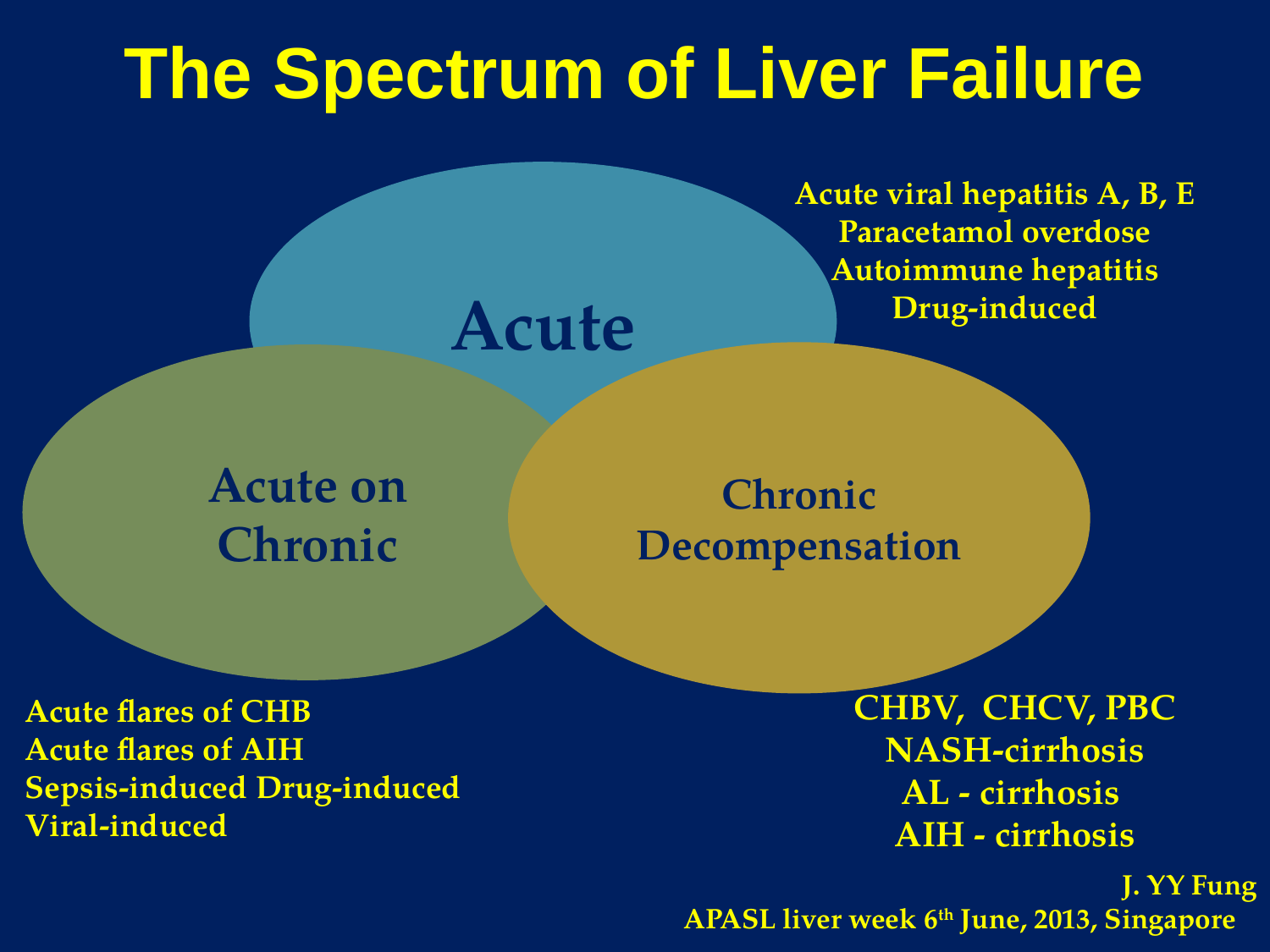

# The Spectrum of Liver Failure

Acute
Acute viral hepatitis A, B, E Paracetamol overdose Autoimmune hepatitis Drug-induced
Chronic Decompensation
Acute on Chronic
CHBV,  CHCV, PBC
NASH-cirrhosis
AL - cirrhosis
AIH - cirrhosis
Acute flares of CHB
Acute flares of AIH
Sepsis-induced Drug-induced
Viral-induced
J. YY Fung
APASL liver week 6th June, 2013, Singapore